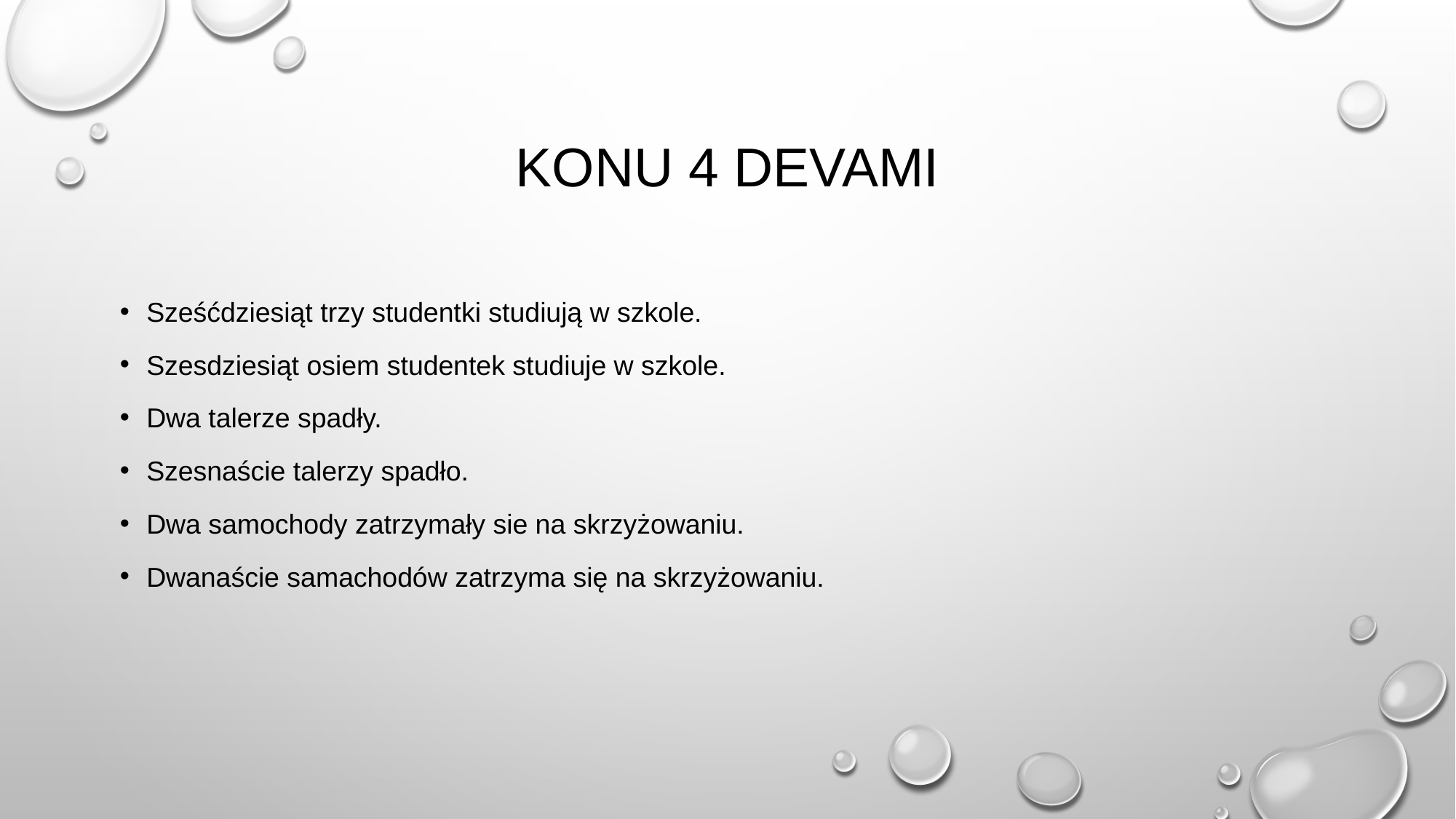

# Konu 4 Devamı
Sześćdziesiąt trzy studentki studiują w szkole.
Szesdziesiąt osiem studentek studiuje w szkole.
Dwa talerze spadły.
Szesnaście talerzy spadło.
Dwa samochody zatrzymały sie na skrzyżowaniu.
Dwanaście samachodów zatrzyma się na skrzyżowaniu.